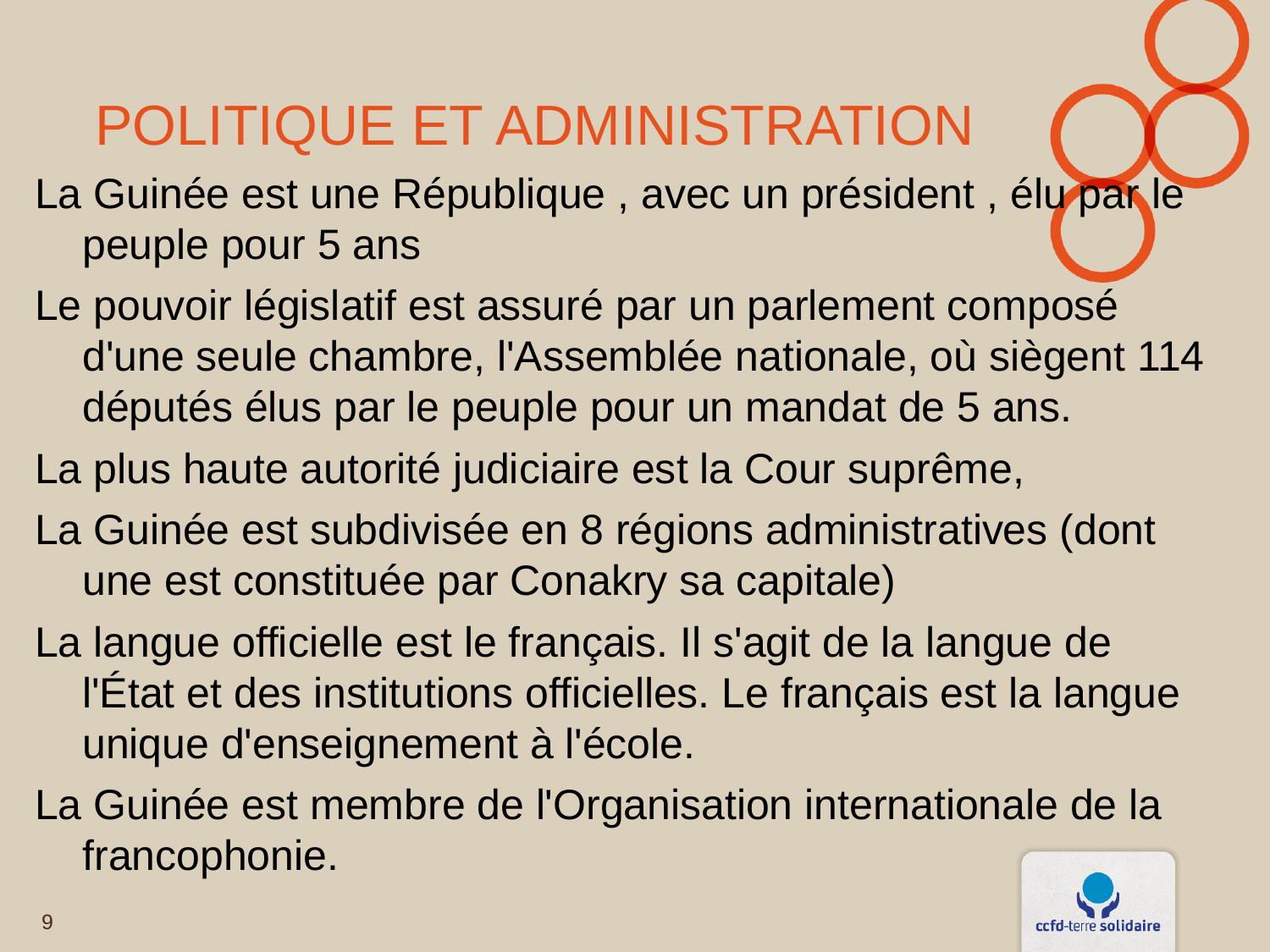

# Politique et administration
La Guinée est une République , avec un président , élu par le peuple pour 5 ans
Le pouvoir législatif est assuré par un parlement composé d'une seule chambre, l'Assemblée nationale, où siègent 114 députés élus par le peuple pour un mandat de 5 ans.
La plus haute autorité judiciaire est la Cour suprême,
La Guinée est subdivisée en 8 régions administratives (dont une est constituée par Conakry sa capitale)
La langue officielle est le français. Il s'agit de la langue de l'État et des institutions officielles. Le français est la langue unique d'enseignement à l'école.
La Guinée est membre de l'Organisation internationale de la francophonie.
9